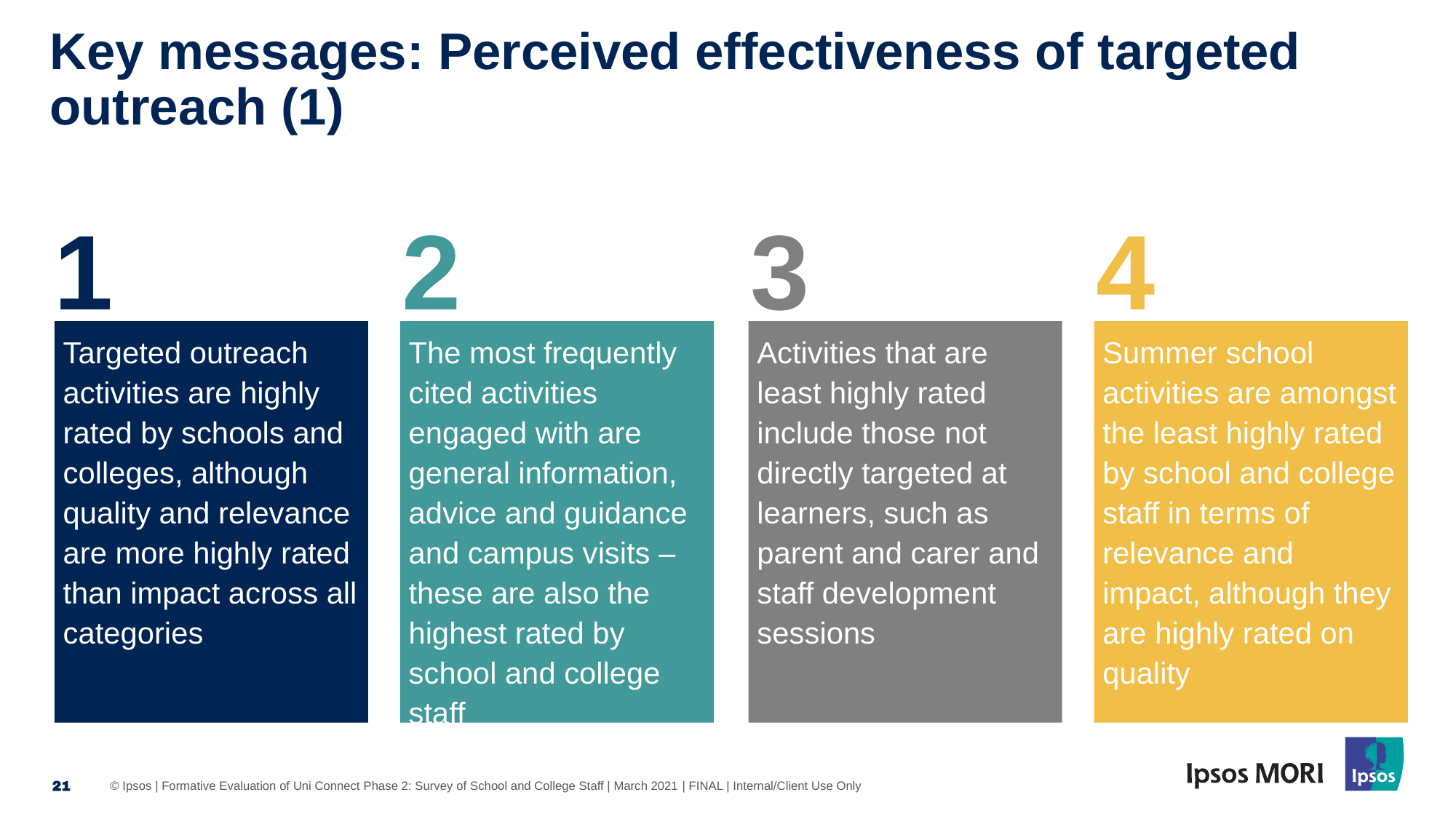

# Key messages: Perceived effectiveness of targeted outreach (1)
1
2
3
4
Targeted outreach activities are highly rated by schools and colleges, although quality and relevance are more highly rated than impact across all categories

The most frequently cited activities engaged with are general information, advice and guidance and campus visits – these are also the highest rated by school and college staff
Activities that are least highly rated include those not directly targeted at learners, such as parent and carer and staff development sessions
Summer school activities are amongst the least highly rated by school and college staff in terms of relevance and impact, although they are highly rated on quality
21